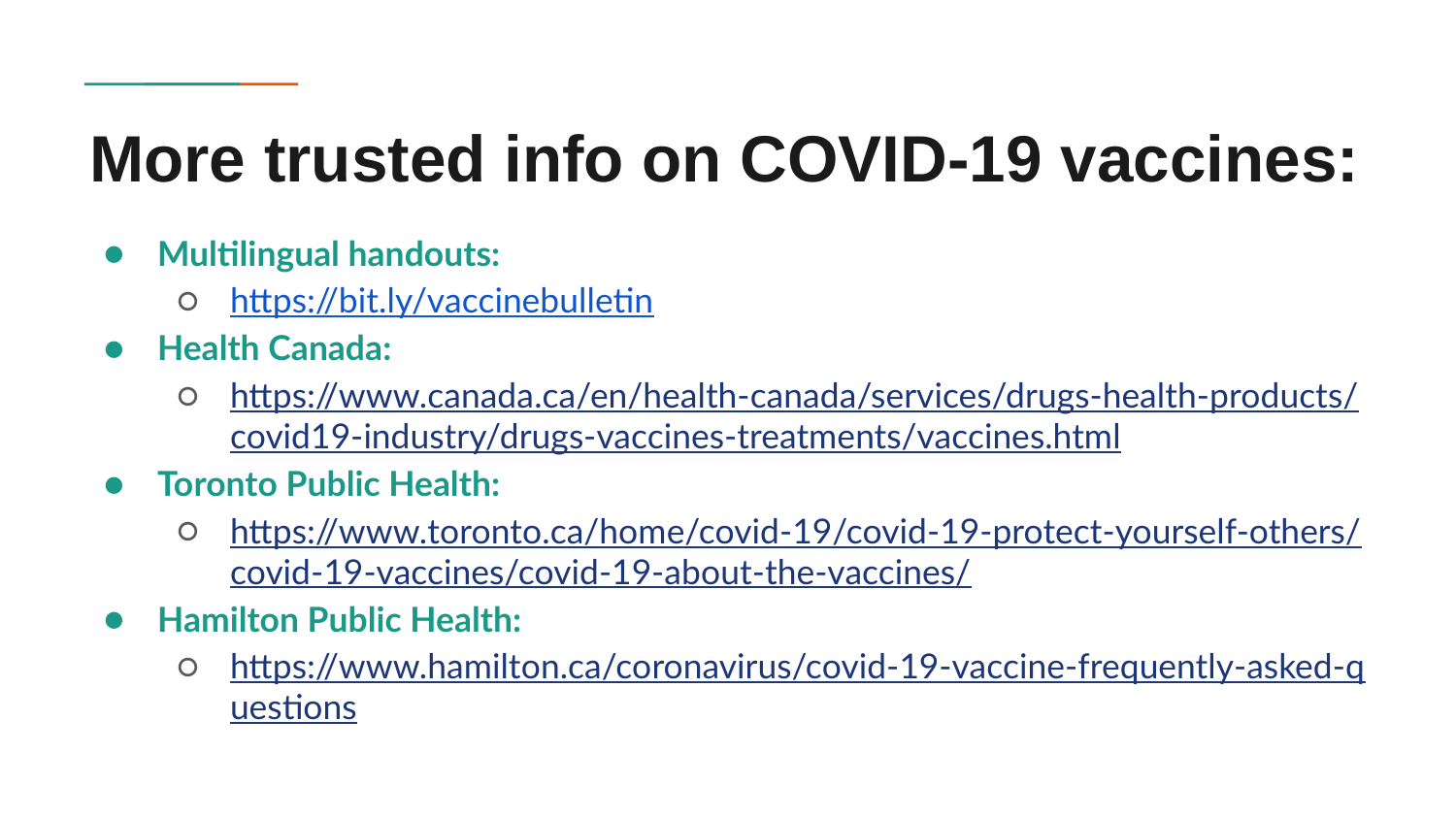

# More trusted info on COVID-19 vaccines:
Multilingual handouts:
https://bit.ly/vaccinebulletin
Health Canada:
https://www.canada.ca/en/health-canada/services/drugs-health-products/covid19-industry/drugs-vaccines-treatments/vaccines.html
Toronto Public Health:
https://www.toronto.ca/home/covid-19/covid-19-protect-yourself-others/covid-19-vaccines/covid-19-about-the-vaccines/
Hamilton Public Health:
https://www.hamilton.ca/coronavirus/covid-19-vaccine-frequently-asked-questions